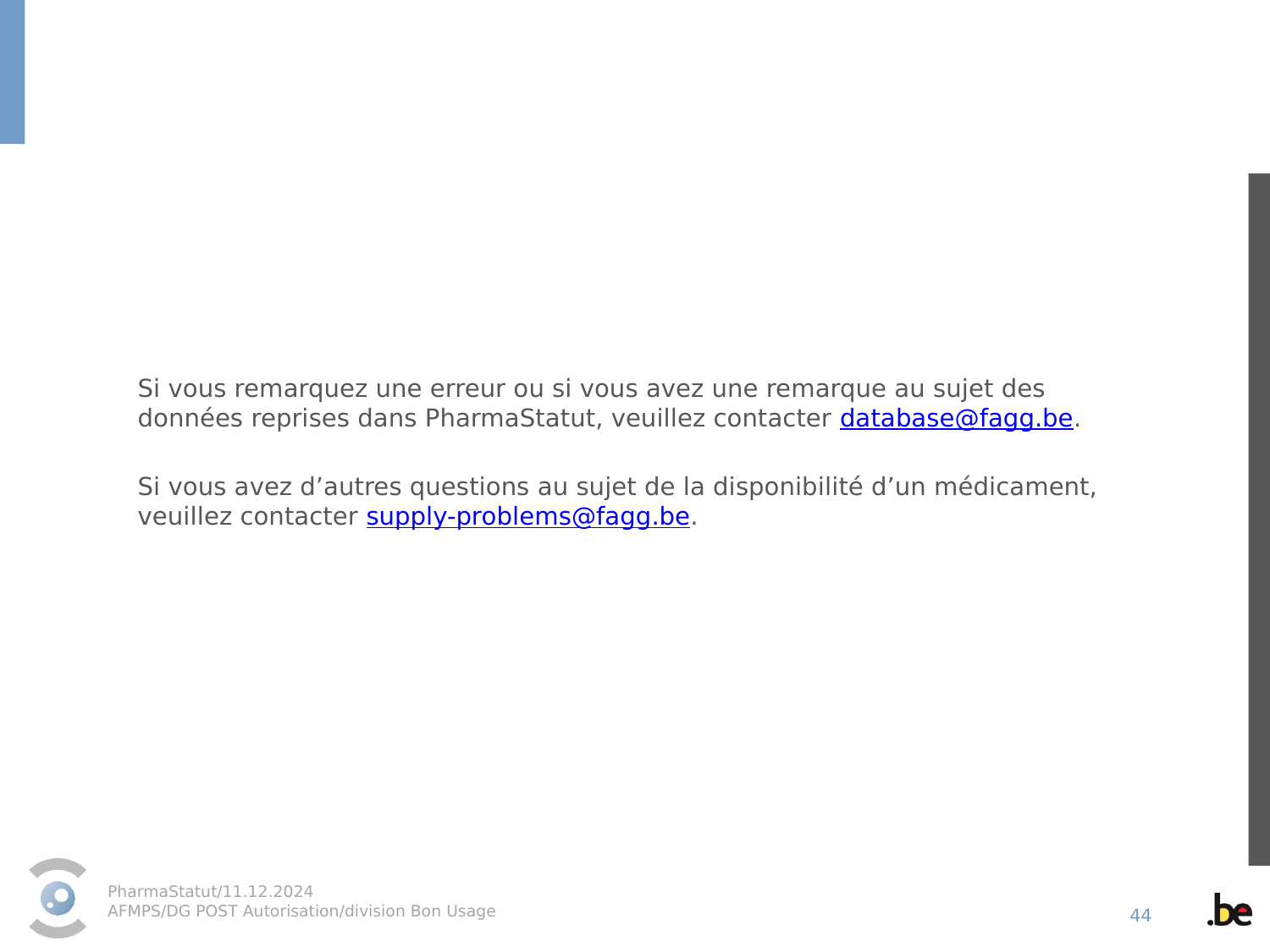

Si vous remarquez une erreur ou si vous avez une remarque au sujet des données reprises dans PharmaStatut, veuillez contacter database@fagg.be.

Si vous avez d’autres questions au sujet de la disponibilité d’un médicament, veuillez contacter supply-problems@fagg.be.